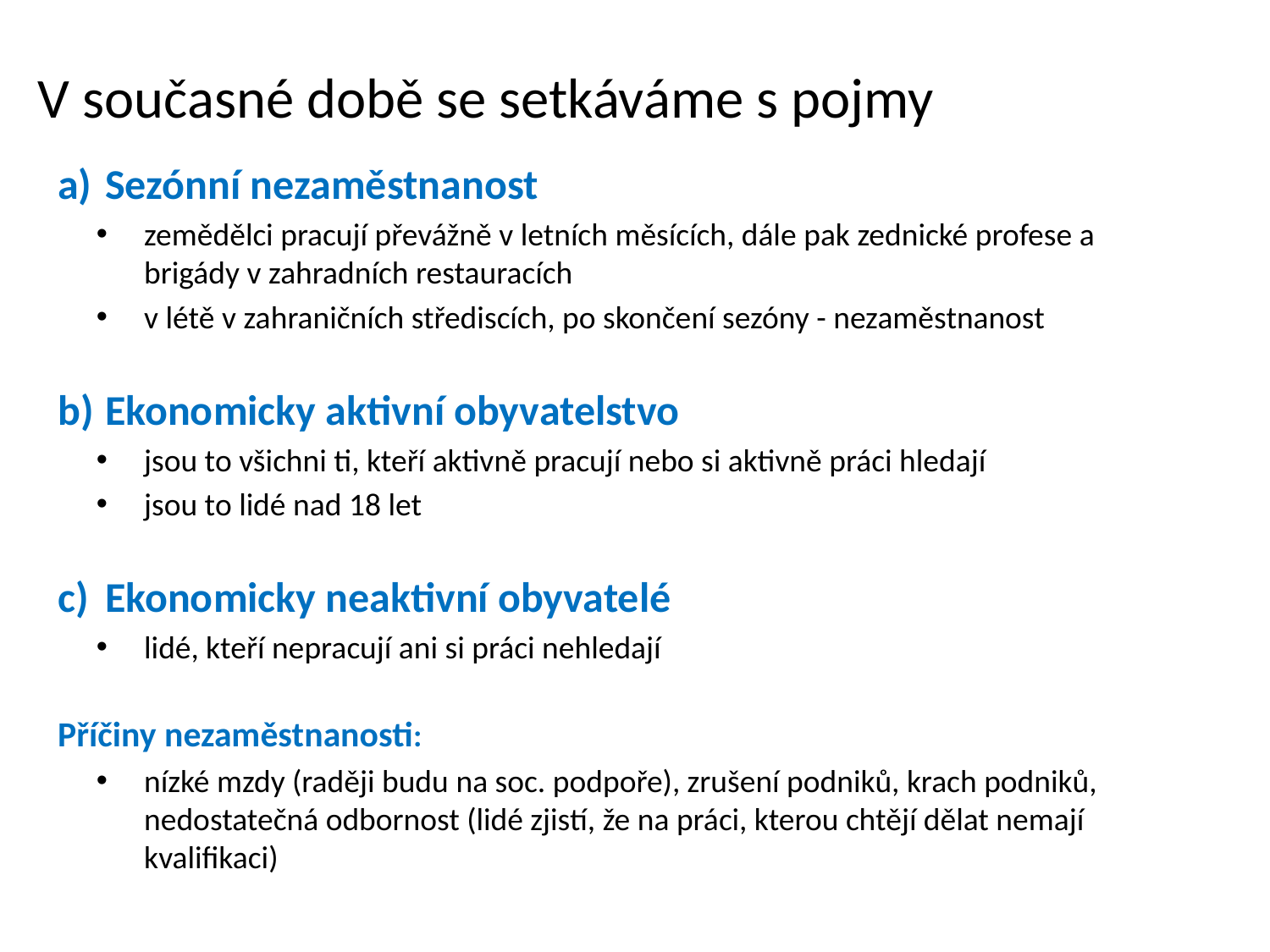

# V současné době se setkáváme s pojmy

Sezónní nezaměstnanost
zemědělci pracují převážně v letních měsících, dále pak zednické profese a brigády v zahradních restauracích
v létě v zahraničních střediscích, po skončení sezóny - nezaměstnanost

Ekonomicky aktivní obyvatelstvo
jsou to všichni ti, kteří aktivně pracují nebo si aktivně práci hledají
jsou to lidé nad 18 let

Ekonomicky neaktivní obyvatelé
lidé, kteří nepracují ani si práci nehledají

Příčiny nezaměstnanosti:
nízké mzdy (raději budu na soc. podpoře), zrušení podniků, krach podniků, nedostatečná odbornost (lidé zjistí, že na práci, kterou chtějí dělat nemají kvalifikaci)